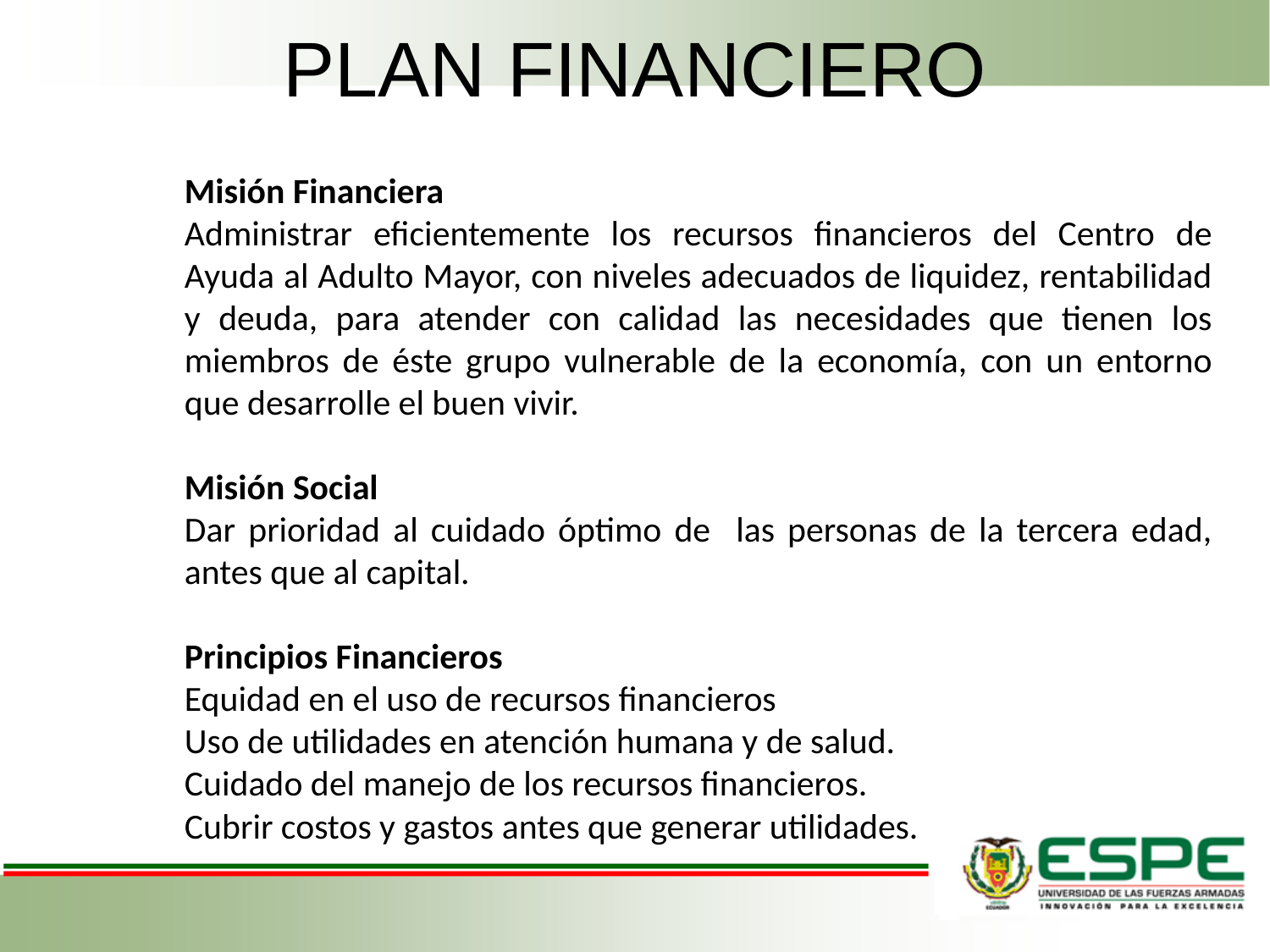

# PLAN FINANCIERO
Misión Financiera
Administrar eficientemente los recursos financieros del Centro de Ayuda al Adulto Mayor, con niveles adecuados de liquidez, rentabilidad y deuda, para atender con calidad las necesidades que tienen los miembros de éste grupo vulnerable de la economía, con un entorno que desarrolle el buen vivir.

Misión Social
Dar prioridad al cuidado óptimo de  las personas de la tercera edad, antes que al capital.

Principios Financieros
Equidad en el uso de recursos financieros
Uso de utilidades en atención humana y de salud.
Cuidado del manejo de los recursos financieros.
Cubrir costos y gastos antes que generar utilidades.